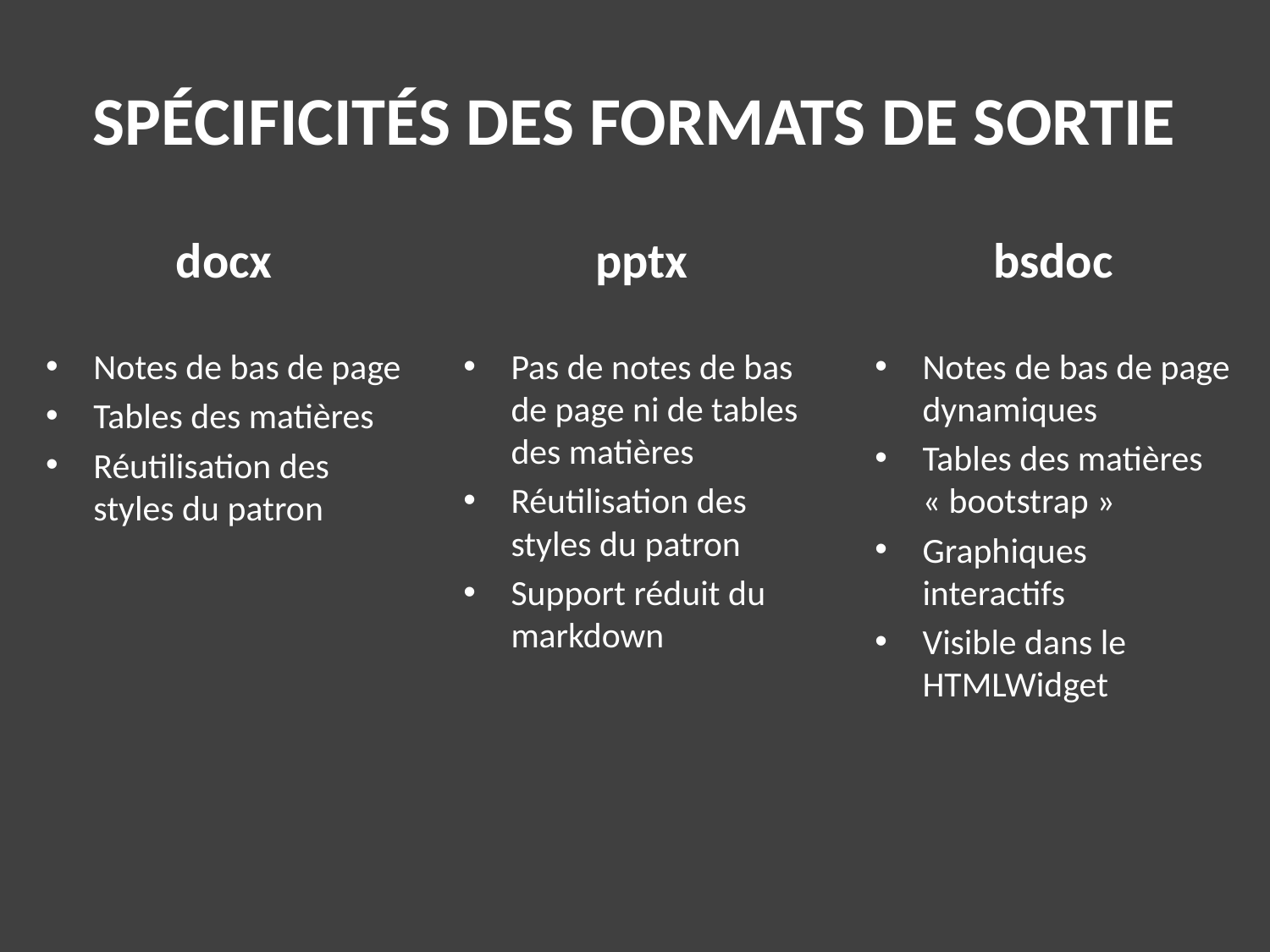

# Spécificités des formats de sortie
docx

Notes de bas de page
Tables des matières
Réutilisation des styles du patron
pptx

Pas de notes de bas de page ni de tables des matières
Réutilisation des styles du patron
Support réduit du markdown

bsdoc

Notes de bas de page dynamiques
Tables des matières « bootstrap »
Graphiques interactifs
Visible dans le HTMLWidget